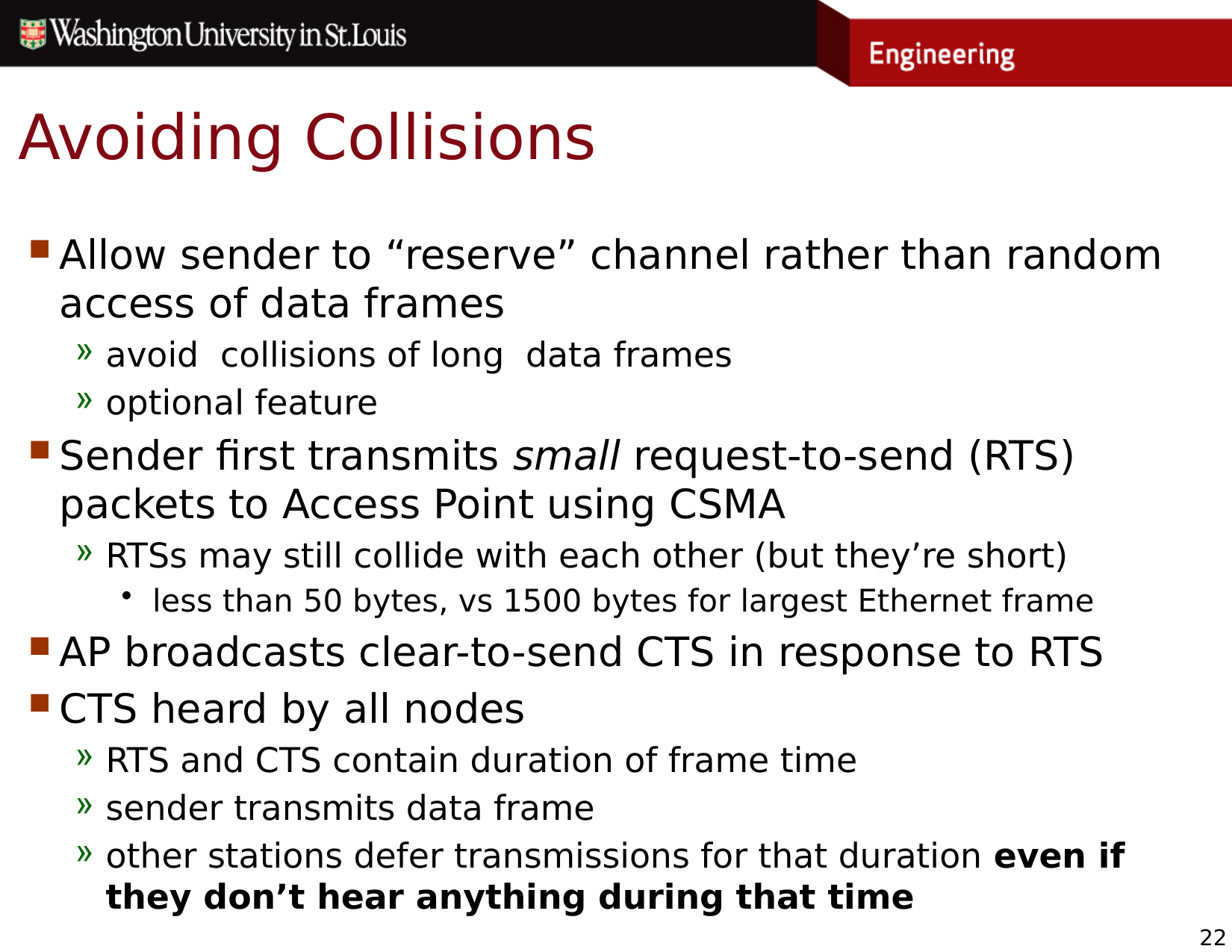

# Avoiding Collisions
Allow sender to “reserve” channel rather than random access of data frames
avoid  collisions of long  data frames
optional feature
Sender first transmits small request-to-send (RTS) packets to Access Point using CSMA
RTSs may still collide with each other (but they’re short)
less than 50 bytes, vs 1500 bytes for largest Ethernet frame
AP broadcasts clear-to-send CTS in response to RTS
CTS heard by all nodes
RTS and CTS contain duration of frame time
sender transmits data frame
other stations defer transmissions for that duration even if they don’t hear anything during that time

22